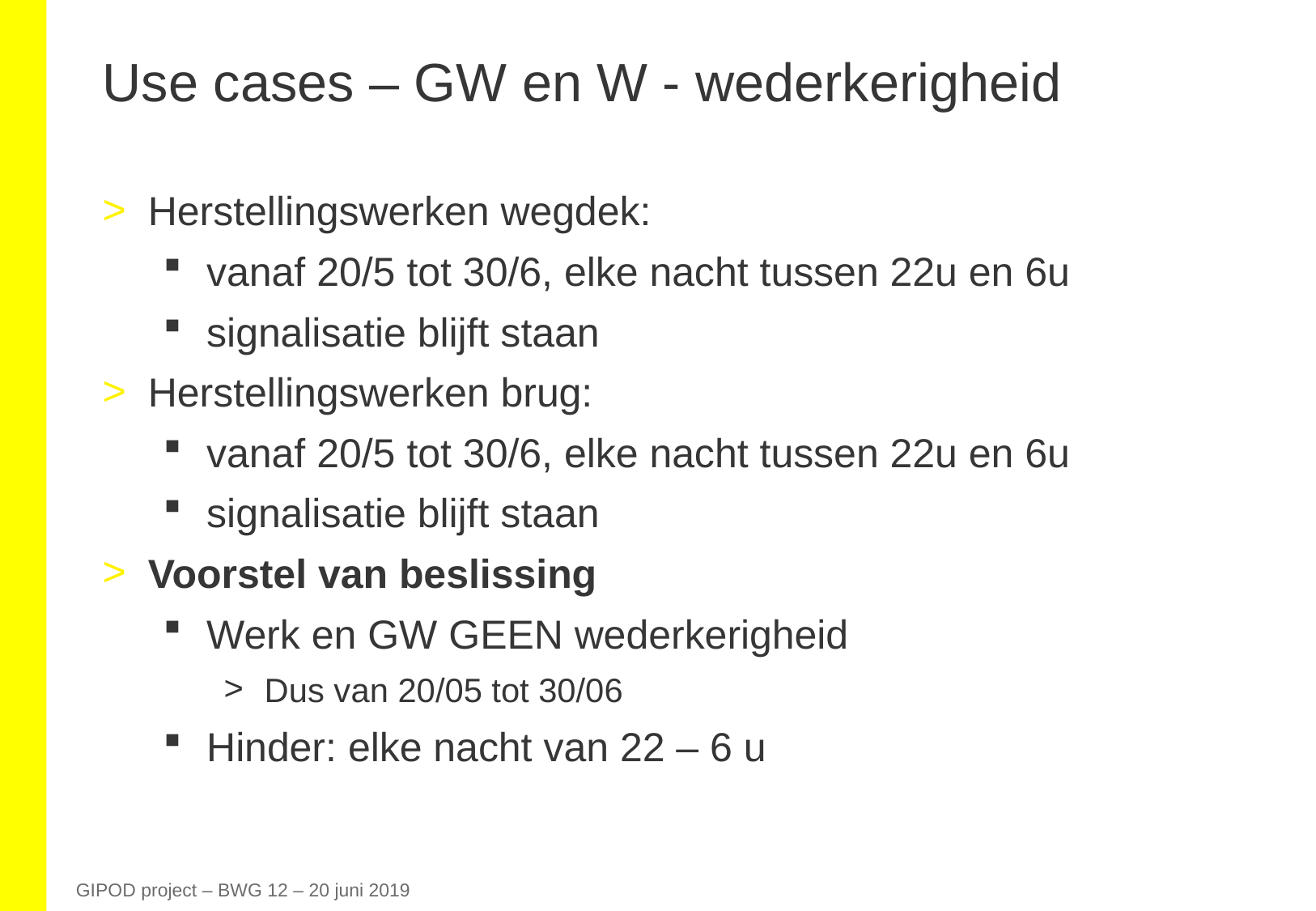

# Use cases – GW en W - wederkerigheid
Herstellingswerken wegdek:
vanaf 20/5 tot 30/6, elke nacht tussen 22u en 6u
signalisatie blijft staan
Herstellingswerken brug:
vanaf 20/5 tot 30/6, elke nacht tussen 22u en 6u
signalisatie blijft staan
Voorstel van beslissing
Werk en GW GEEN wederkerigheid
Dus van 20/05 tot 30/06
Hinder: elke nacht van 22 – 6 u

GIPOD project – BWG 12 – 20 juni 2019